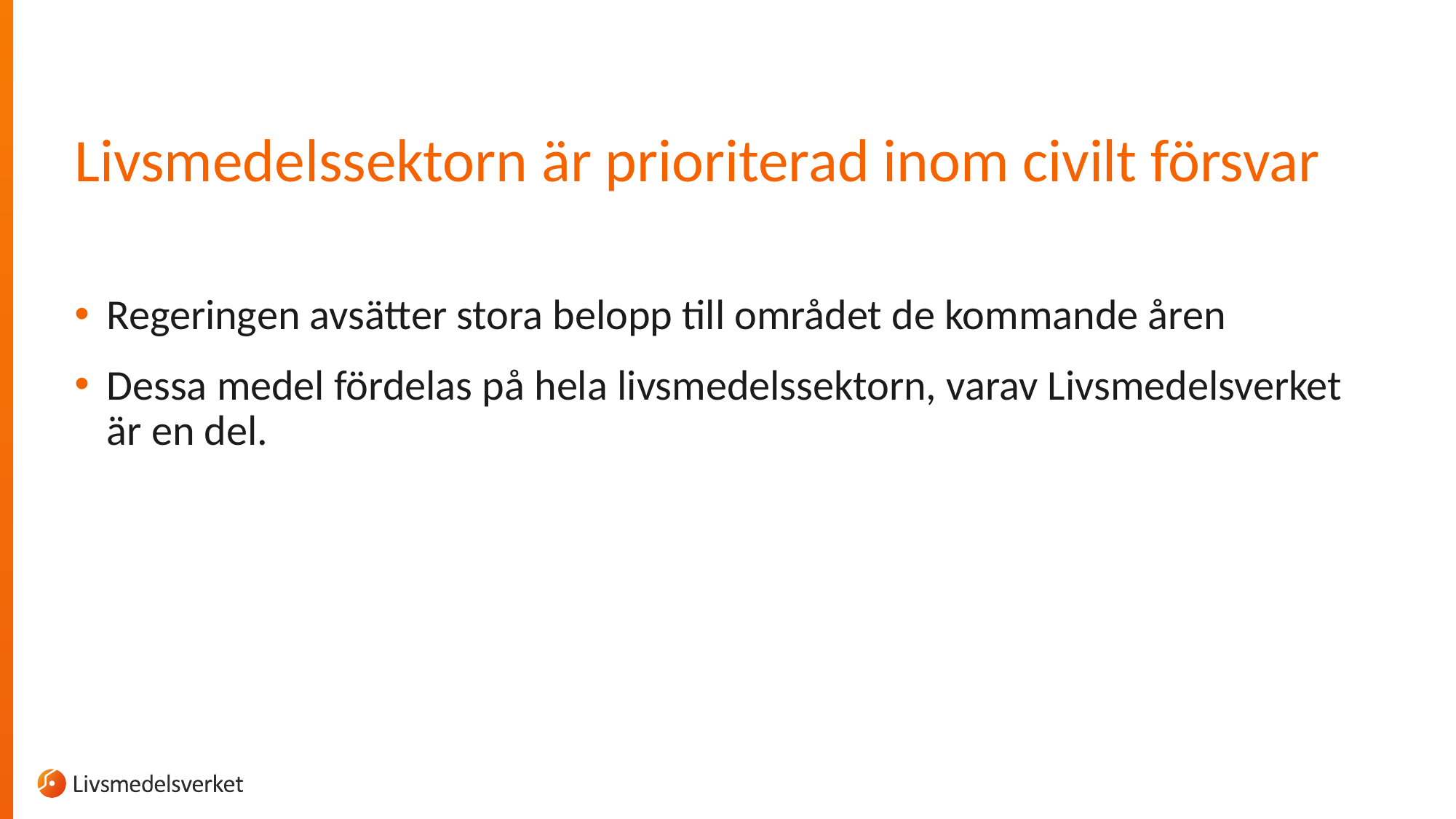

# Livsmedelssektorn är prioriterad inom civilt försvar

Regeringen avsätter stora belopp till området de kommande åren
Dessa medel fördelas på hela livsmedelssektorn, varav Livsmedelsverket är en del.